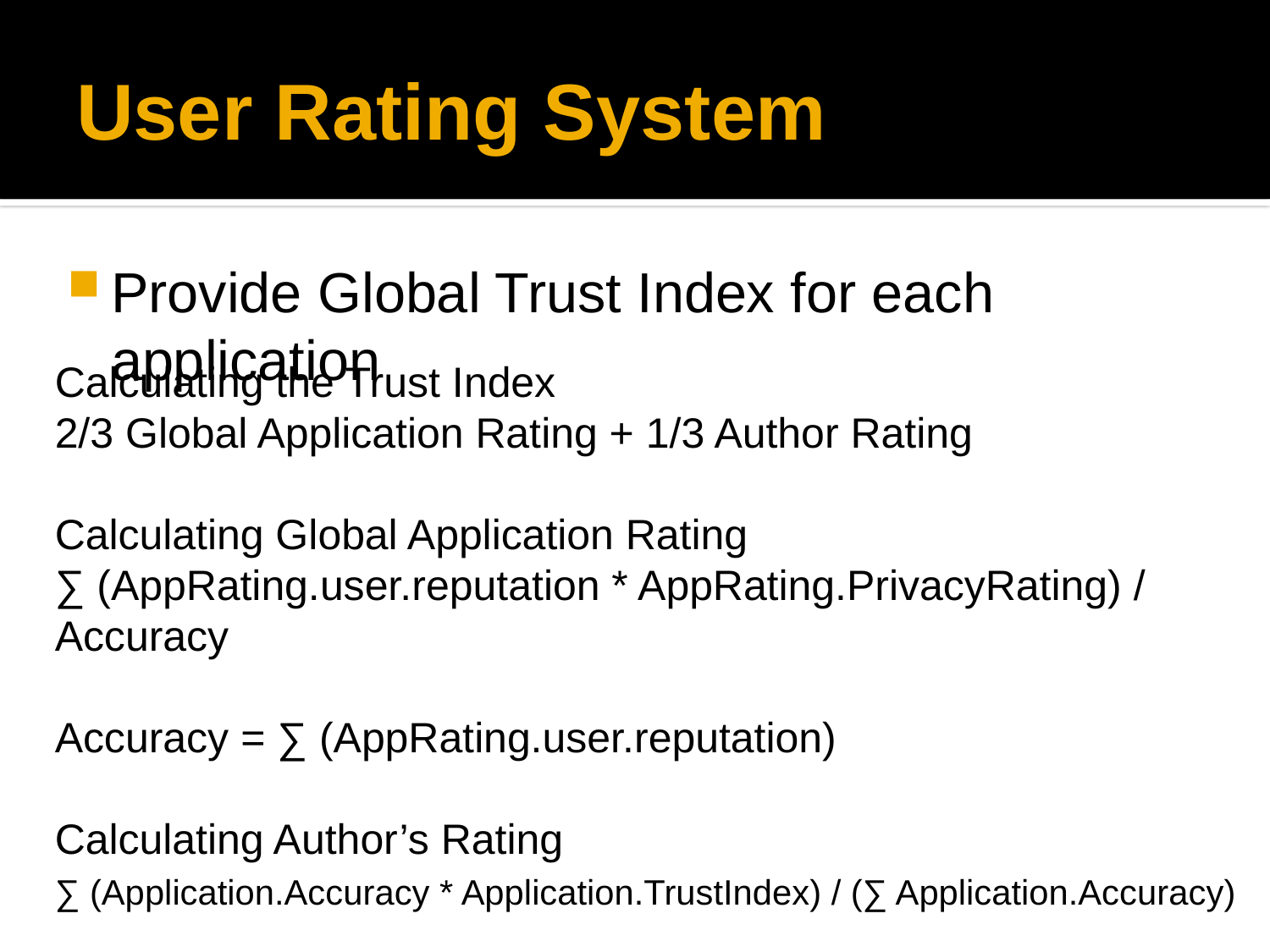

# User Rating System
Provide Global Trust Index for each application

Calculating the Trust Index
2/3 Global Application Rating + 1/3 Author Rating

Calculating Global Application Rating
∑ (AppRating.user.reputation * AppRating.PrivacyRating) / Accuracy

Accuracy = ∑ (AppRating.user.reputation)

Calculating Author’s Rating
∑ (Application.Accuracy * Application.TrustIndex) / (∑ Application.Accuracy)